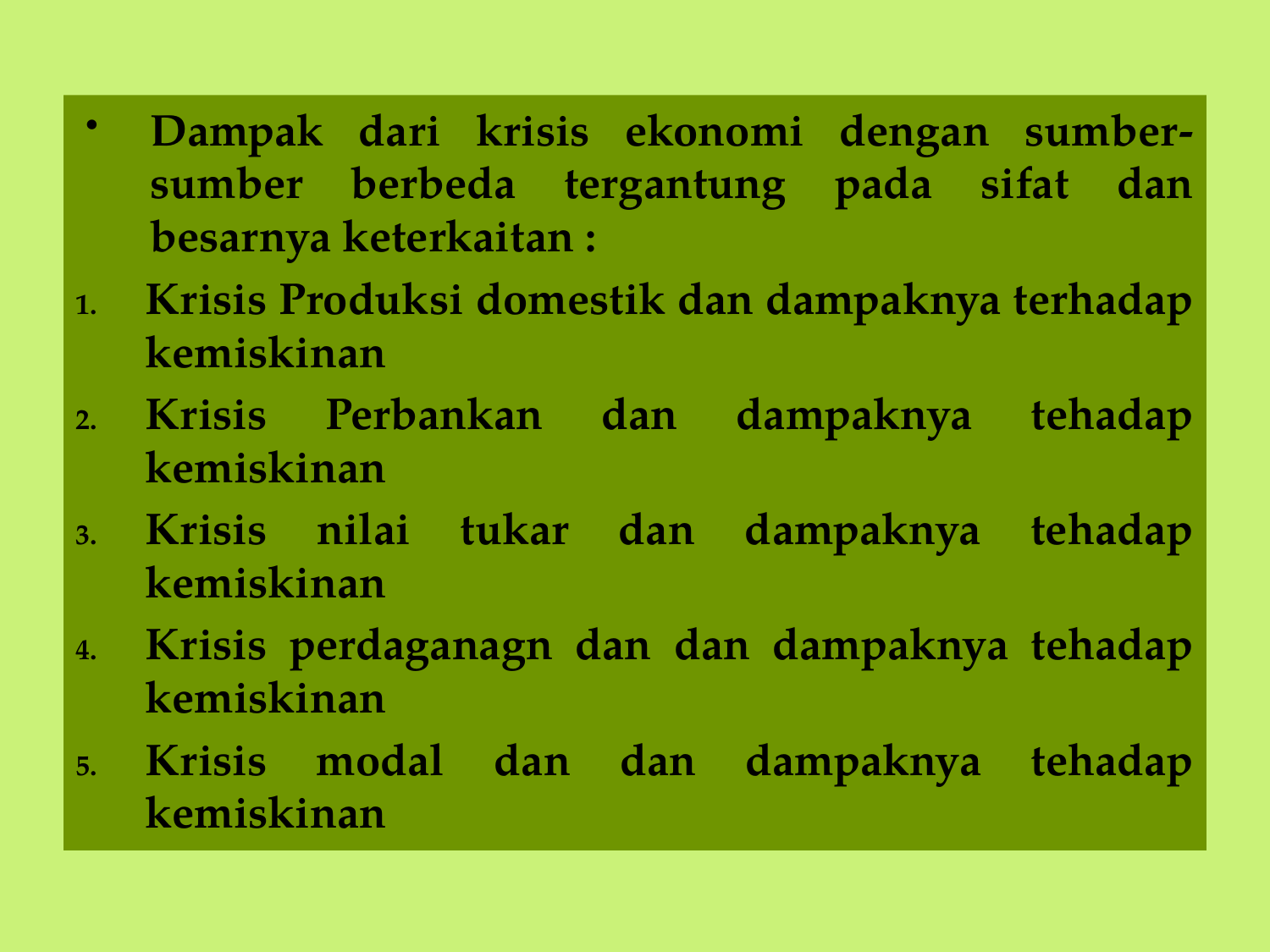

Dampak dari krisis ekonomi dengan sumber-sumber berbeda tergantung pada sifat dan besarnya keterkaitan :
Krisis Produksi domestik dan dampaknya terhadap kemiskinan
Krisis Perbankan dan dampaknya tehadap kemiskinan
Krisis nilai tukar dan dampaknya tehadap kemiskinan
Krisis perdaganagn dan dan dampaknya tehadap kemiskinan
Krisis modal dan dan dampaknya tehadap kemiskinan